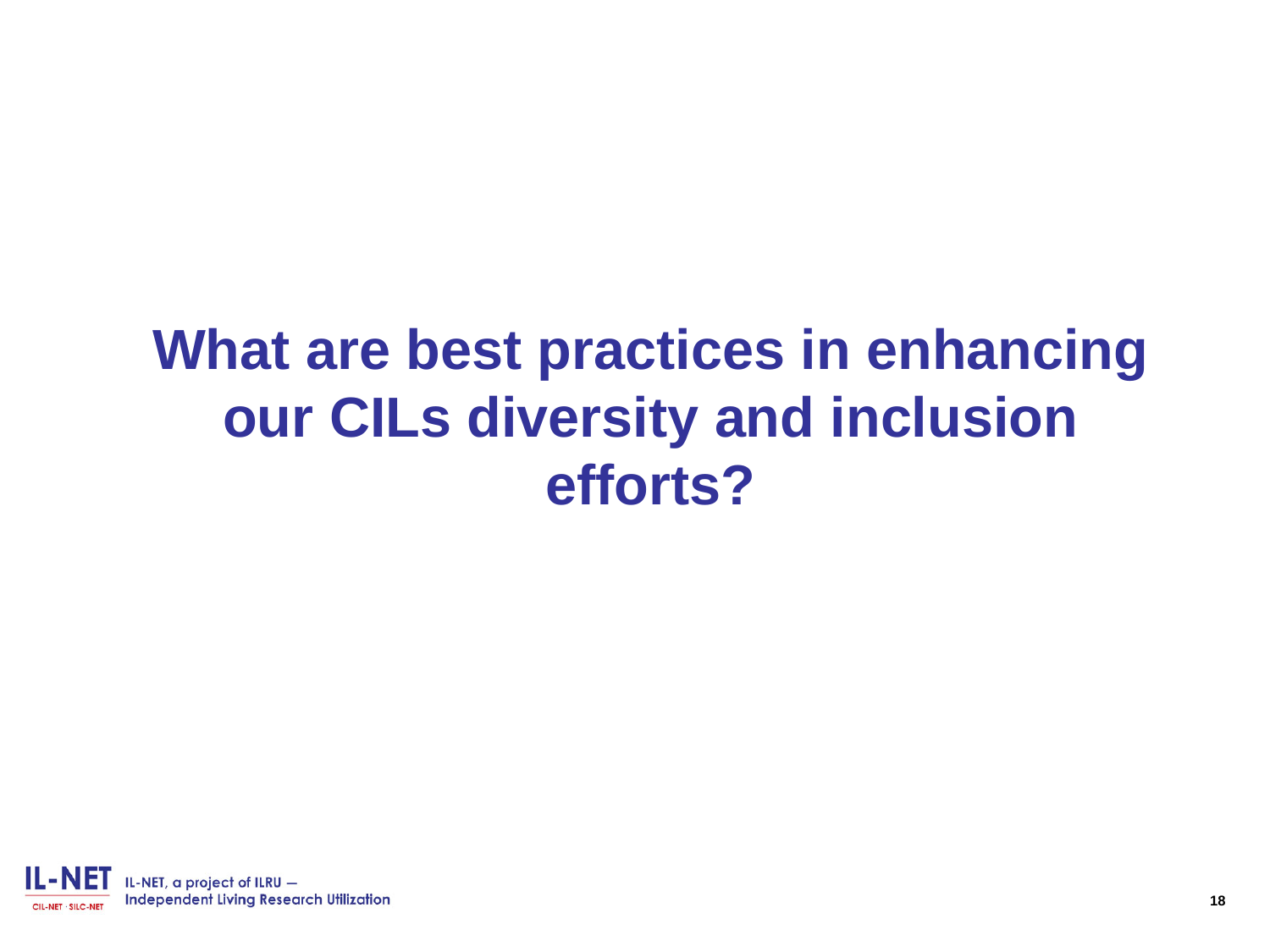

# What are best practices in enhancing our CILs diversity and inclusion efforts?